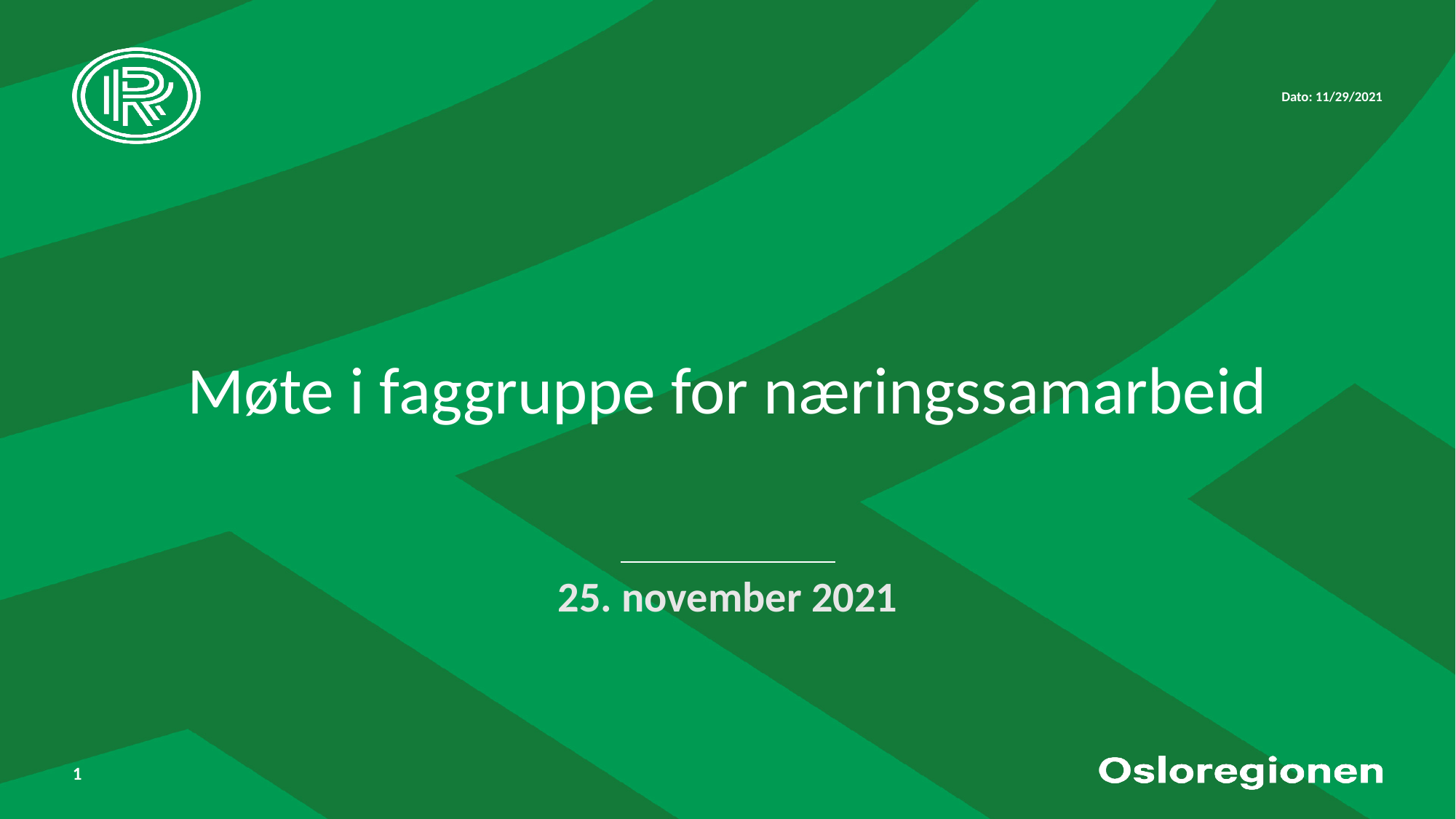

# Møte i faggruppe for næringssamarbeid
25. november 2021
1